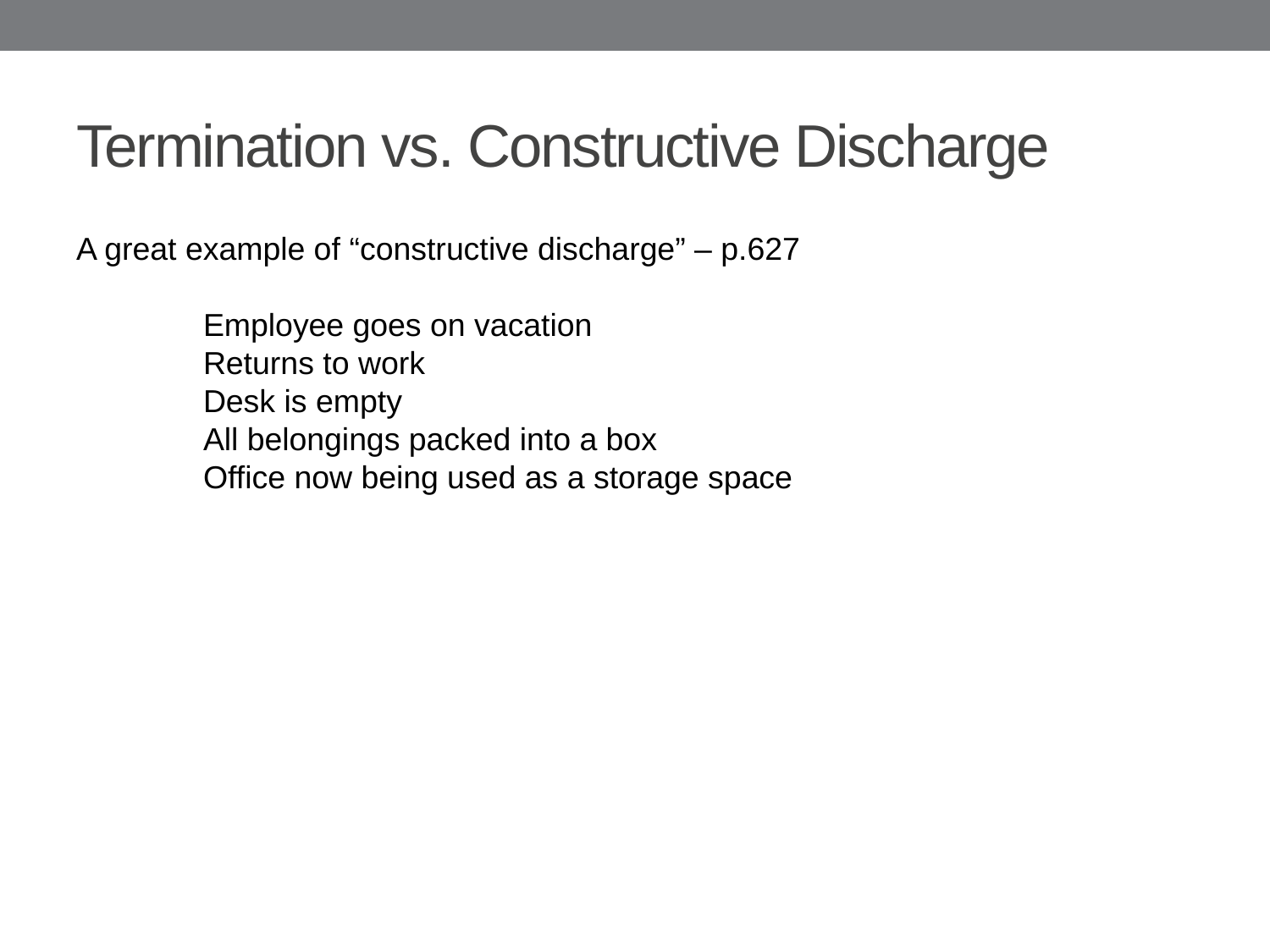

# Termination vs. Constructive Discharge
A great example of “constructive discharge” – p.627

	Employee goes on vacation
	Returns to work
	Desk is empty
	All belongings packed into a box
	Office now being used as a storage space